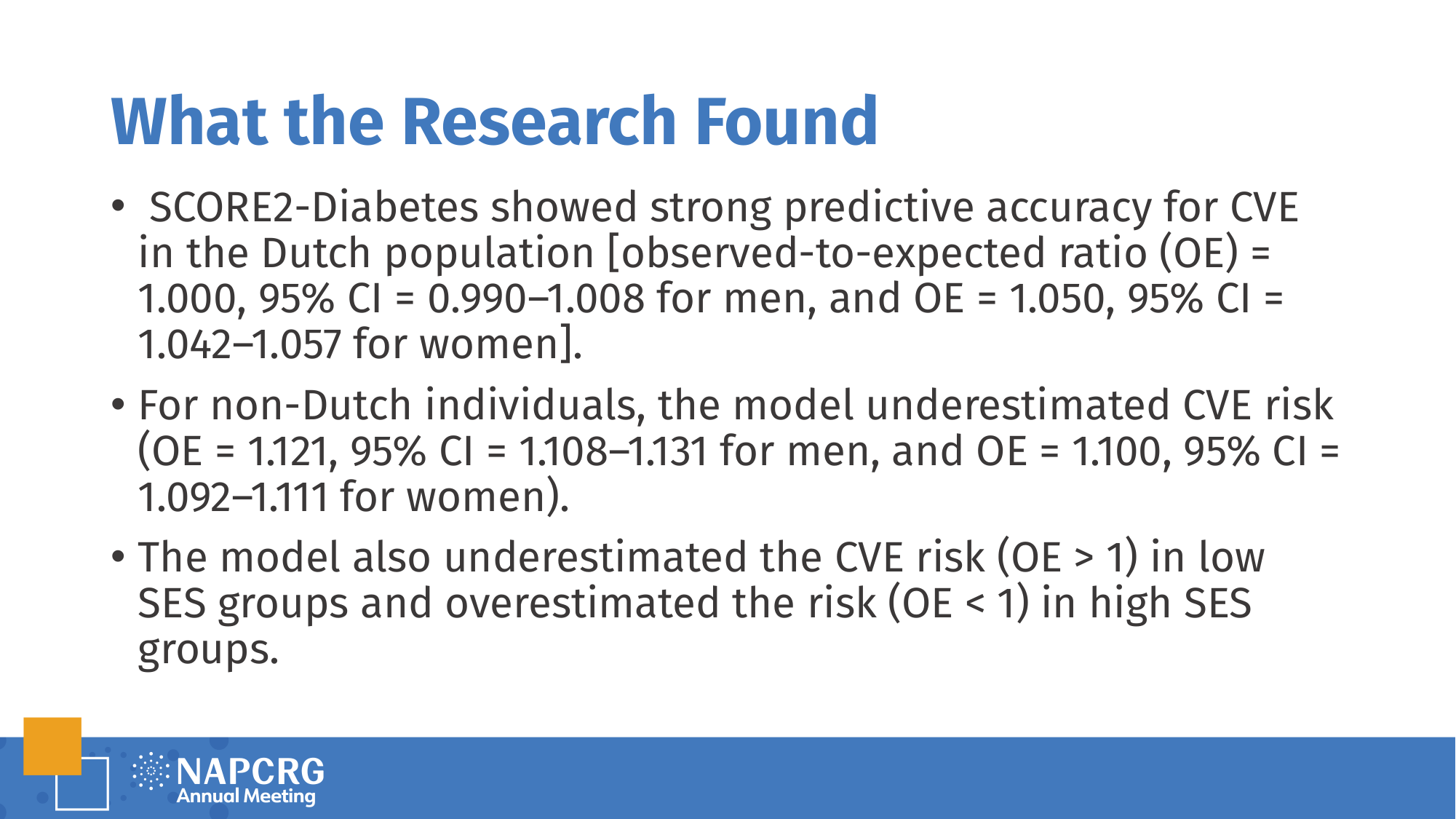

# What the Research Found
 SCORE2-Diabetes showed strong predictive accuracy for CVE in the Dutch population [observed-to-expected ratio (OE) = 1.000, 95% CI = 0.990–1.008 for men, and OE = 1.050, 95% CI = 1.042–1.057 for women].
For non-Dutch individuals, the model underestimated CVE risk (OE = 1.121, 95% CI = 1.108–1.131 for men, and OE = 1.100, 95% CI = 1.092–1.111 for women).
The model also underestimated the CVE risk (OE > 1) in low SES groups and overestimated the risk (OE < 1) in high SES groups.